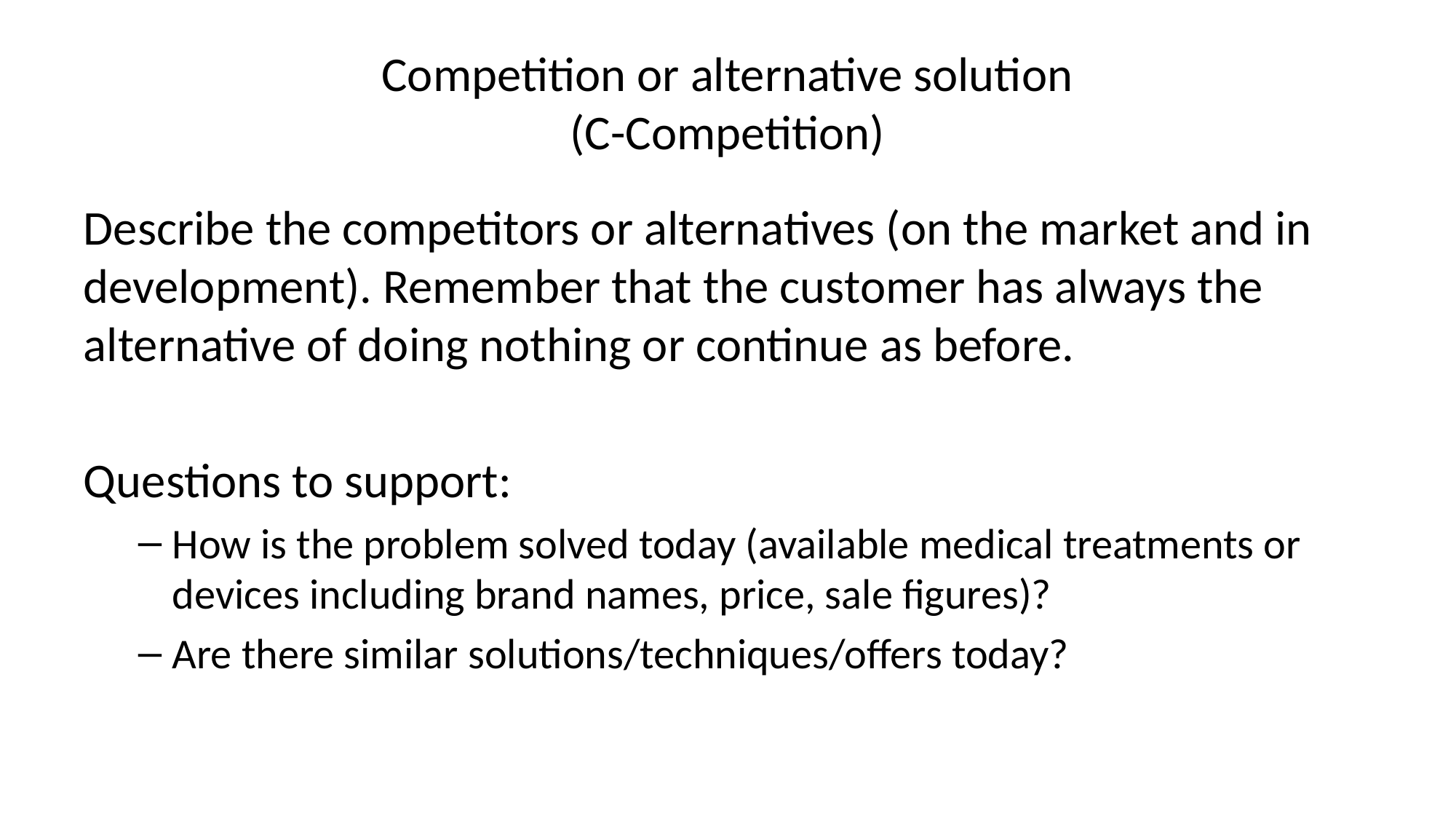

# Competition or alternative solution (C-Competition)
Describe the competitors or alternatives (on the market and in development). Remember that the customer has always the alternative of doing nothing or continue as before.

Questions to support:
How is the problem solved today (available medical treatments or devices including brand names, price, sale figures)?
Are there similar solutions/techniques/offers today?